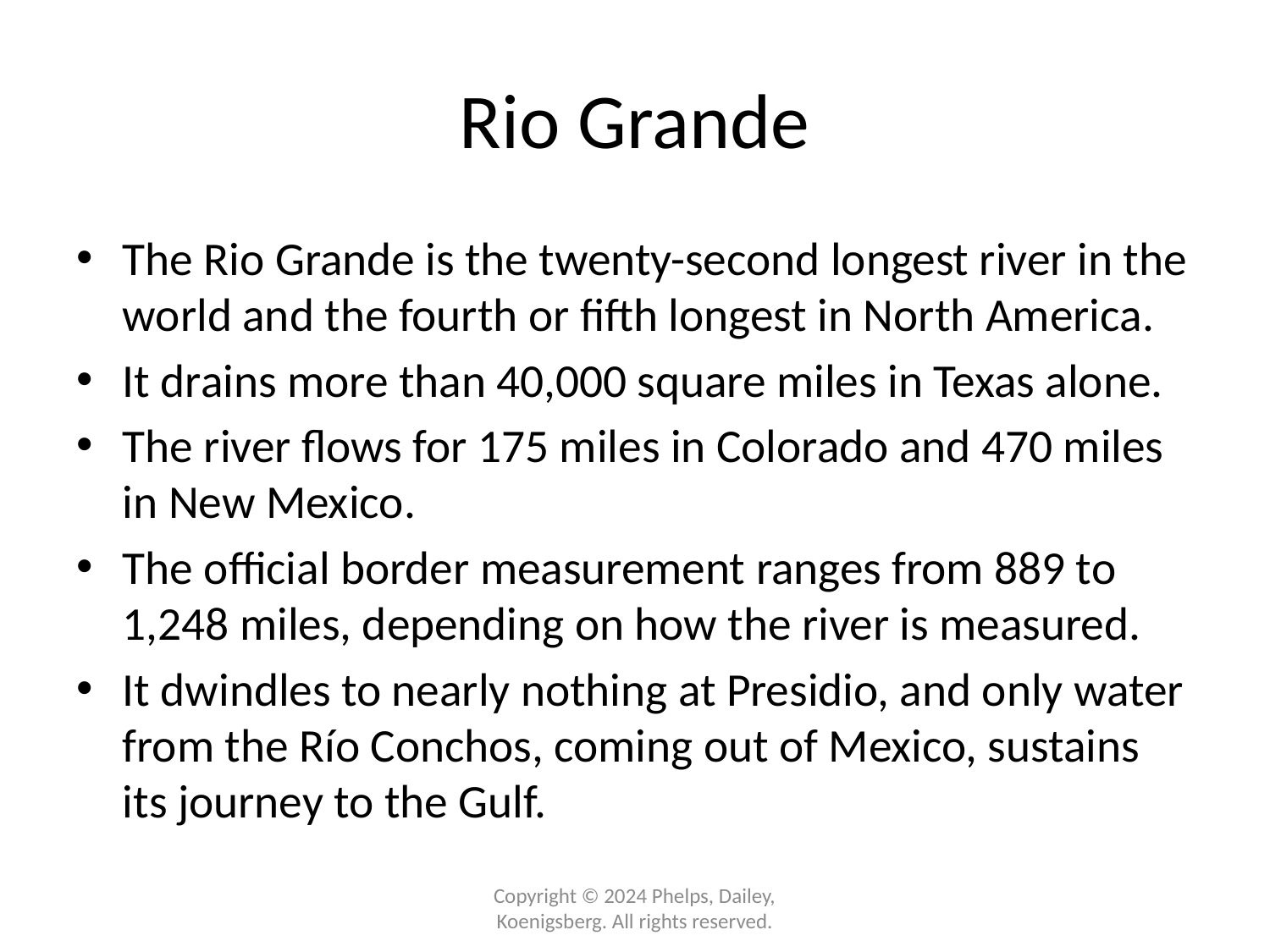

# Rio Grande
The Rio Grande is the twenty-second longest river in the world and the fourth or fifth longest in North America.
It drains more than 40,000 square miles in Texas alone.
The river flows for 175 miles in Colorado and 470 miles in New Mexico.
The official border measurement ranges from 889 to 1,248 miles, depending on how the river is measured.
It dwindles to nearly nothing at Presidio, and only water from the Río Conchos, coming out of Mexico, sustains its journey to the Gulf.
Copyright © 2024 Phelps, Dailey, Koenigsberg. All rights reserved.